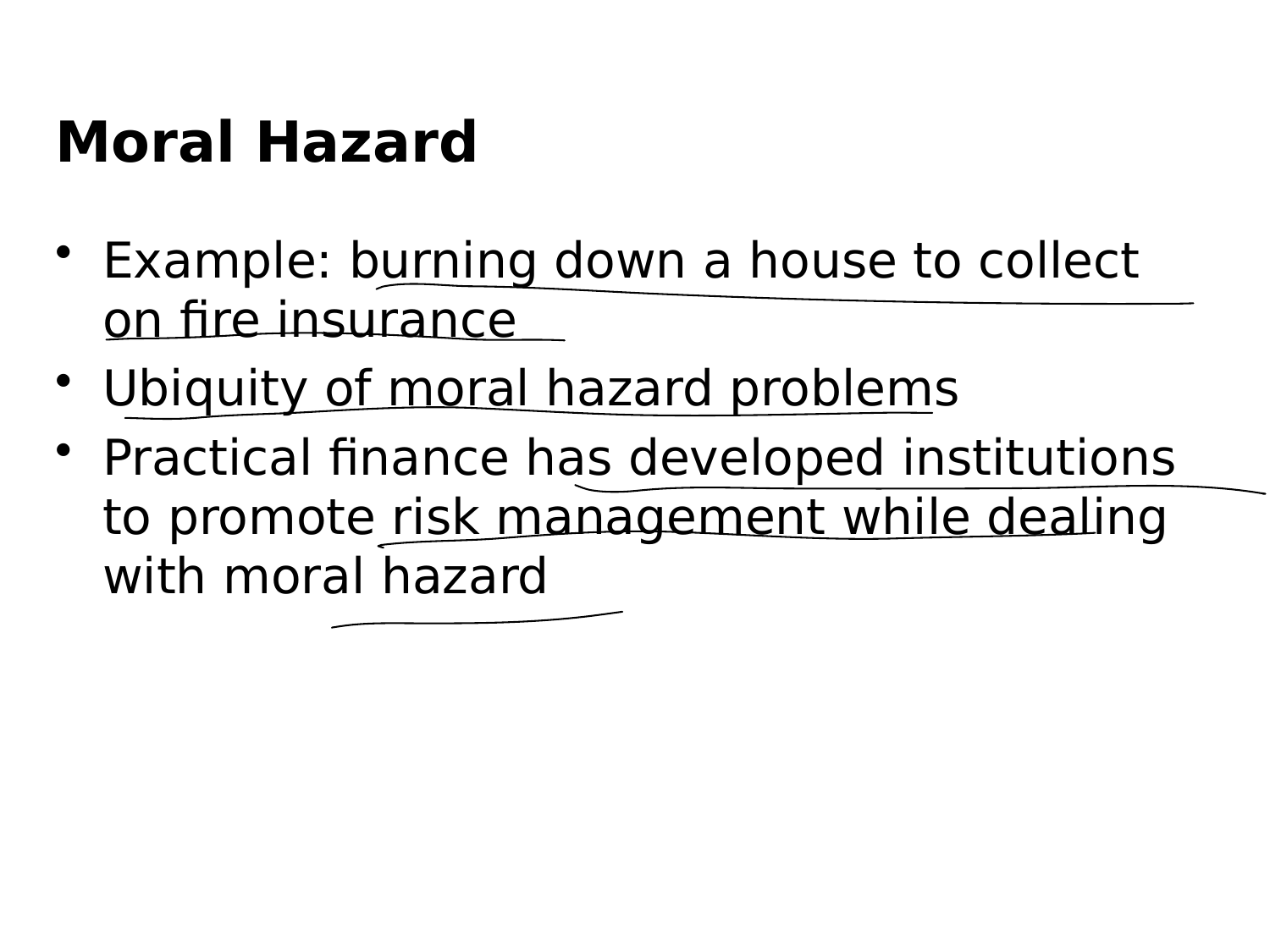

# Moral Hazard
Example: burning down a house to collect on fire insurance
Ubiquity of moral hazard problems
Practical finance has developed institutions to promote risk management while dealing with moral hazard